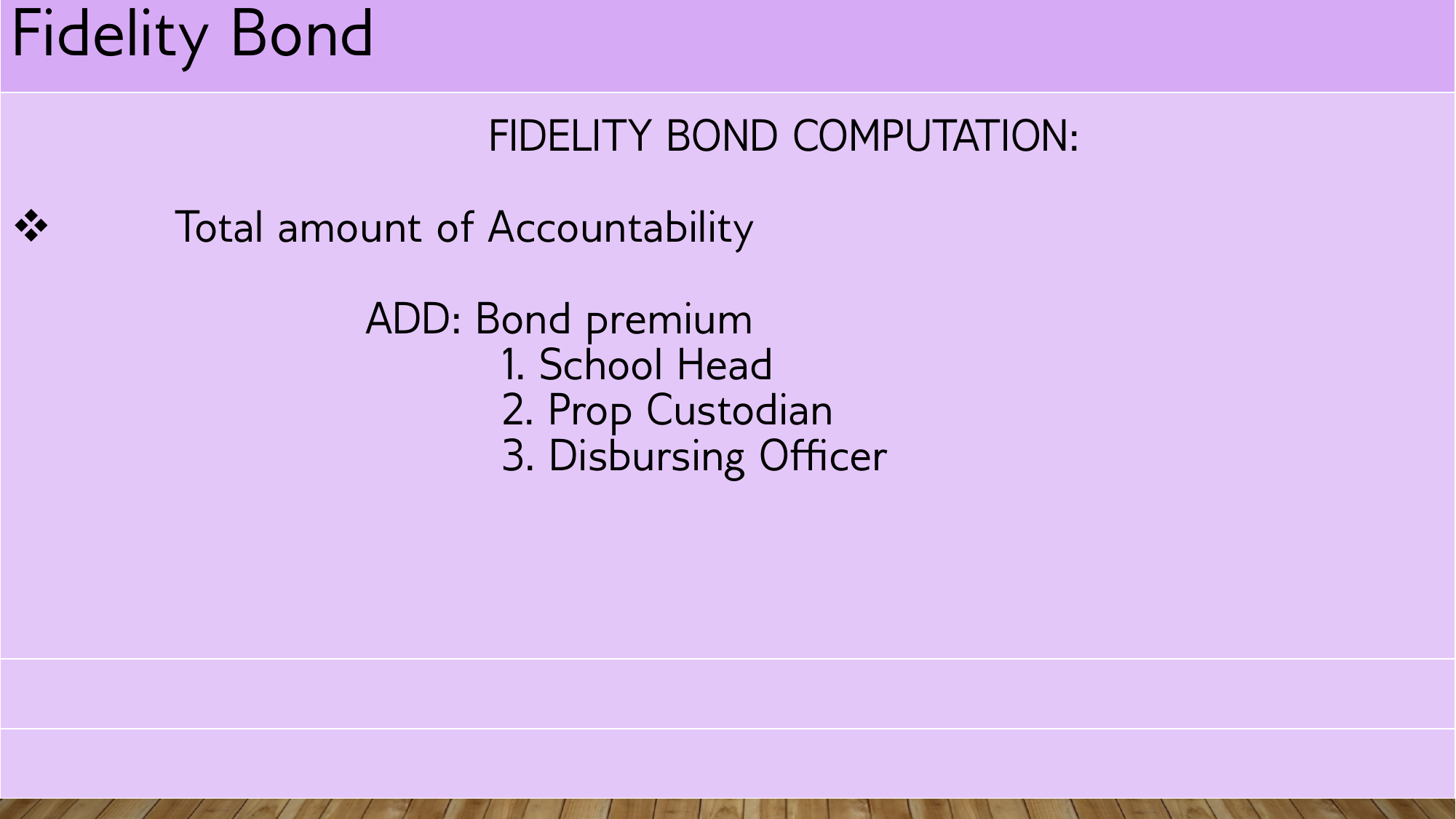

| Fidelity Bond |
| --- |
| FIDELITY BOND COMPUTATION: Total amount of Accountability ADD: Bond premium 1. School Head 2. Prop Custodian 3. Disbursing Officer |
| --- |
|  |
|  |